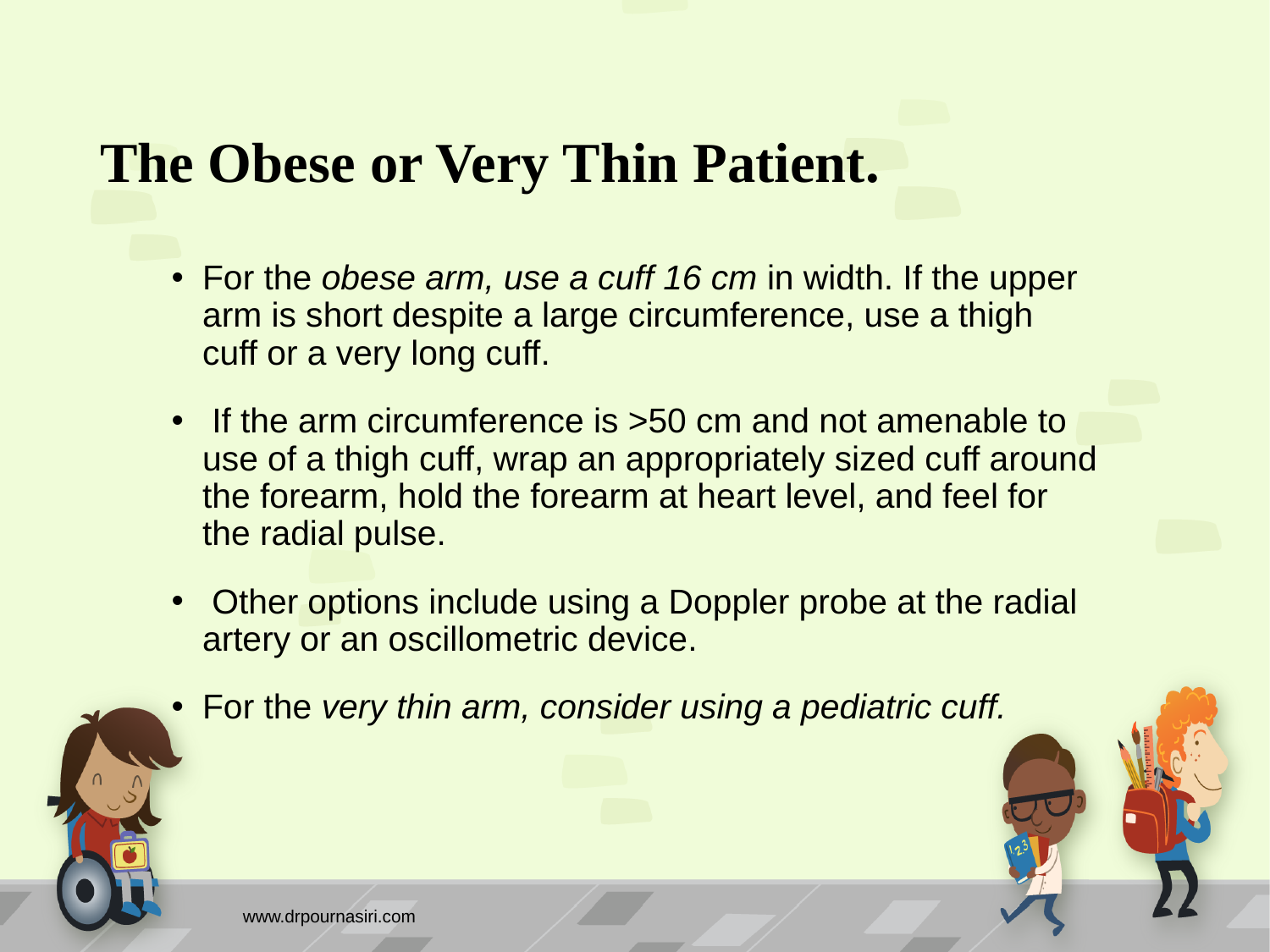

# The Obese or Very Thin Patient.
For the obese arm, use a cuff 16 cm in width. If the upper arm is short despite a large circumference, use a thigh cuff or a very long cuff.
 If the arm circumference is >50 cm and not amenable to use of a thigh cuff, wrap an appropriately sized cuff around the forearm, hold the forearm at heart level, and feel for the radial pulse.
 Other options include using a Doppler probe at the radial artery or an oscillometric device.
For the very thin arm, consider using a pediatric cuff.
www.drpournasiri.com